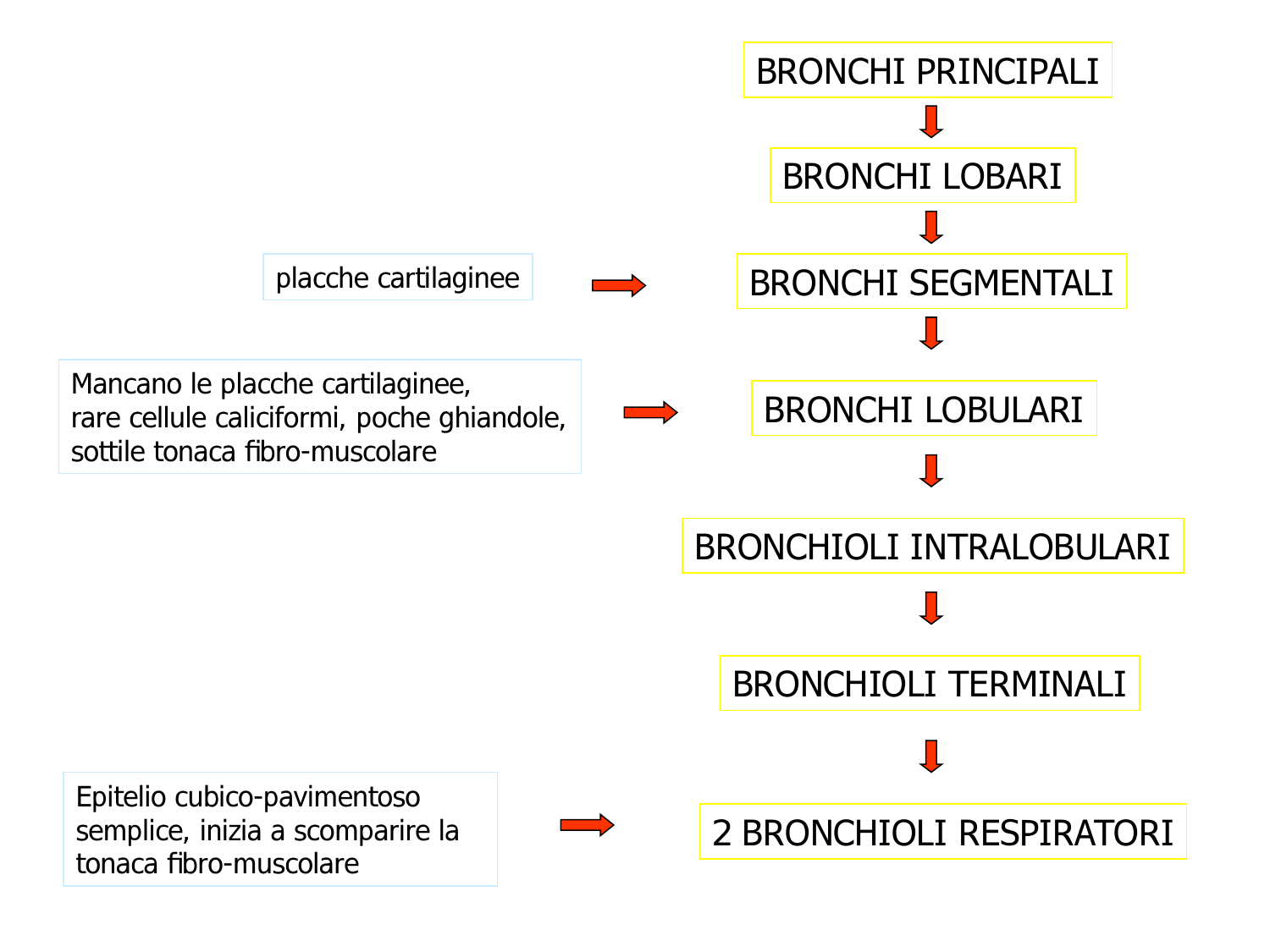

BRONCHI PRINCIPALI

BRONCHI LOBARI

placche cartilaginee
BRONCHI SEGMENTALI

Mancano le placche cartilaginee,
rare cellule caliciformi, poche ghiandole,
sottile tonaca fibro-muscolare
BRONCHI LOBULARI

BRONCHIOLI INTRALOBULARI

BRONCHIOLI TERMINALI

Epitelio cubico-pavimentoso semplice, inizia a scomparire la tonaca fibro-muscolare
2 BRONCHIOLI RESPIRATORI